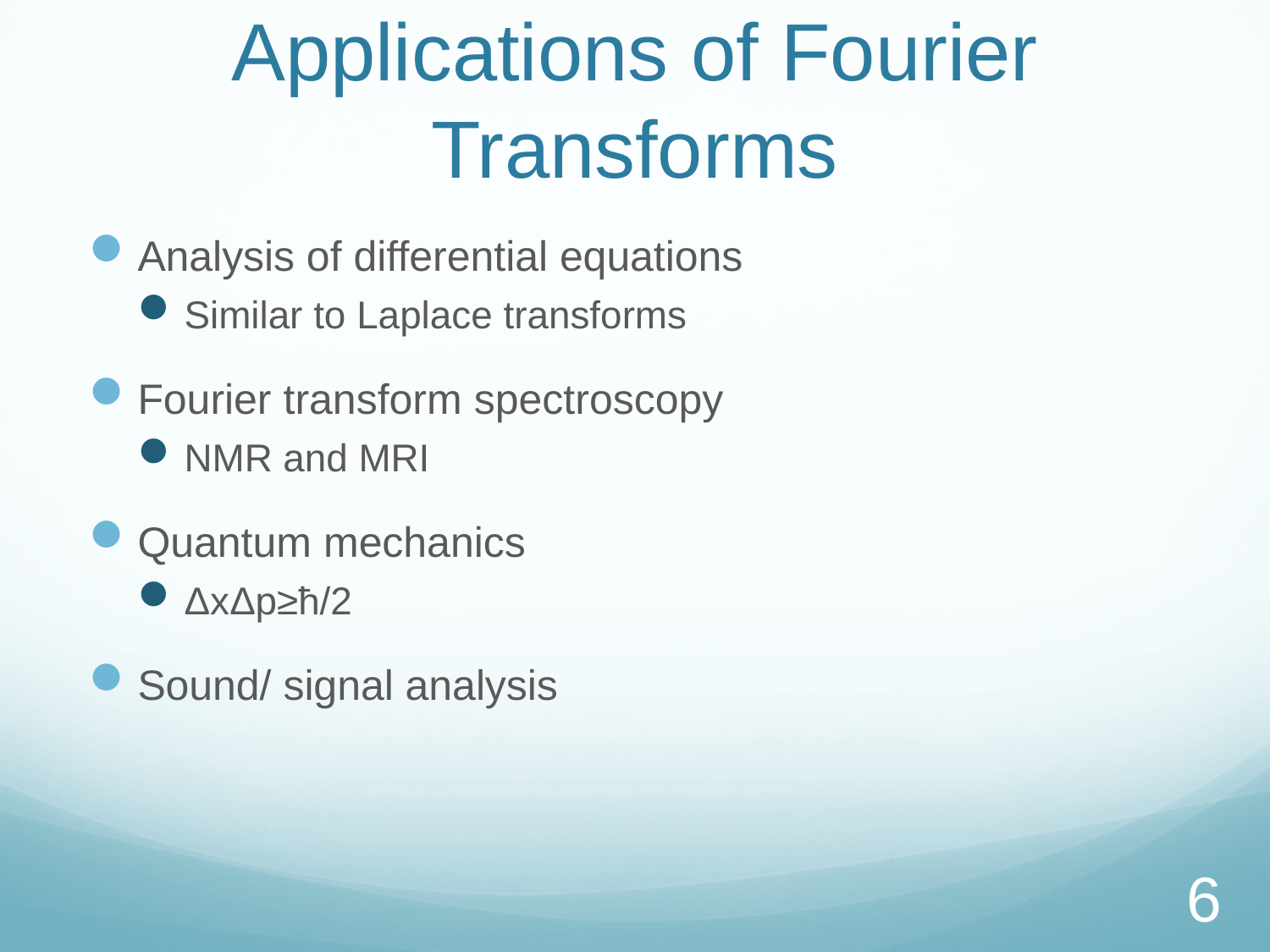

# Applications of Fourier Transforms
Analysis of differential equations
Similar to Laplace transforms
Fourier transform spectroscopy
NMR and MRI
Quantum mechanics
ΔxΔp≥ħ/2
Sound/ signal analysis
6